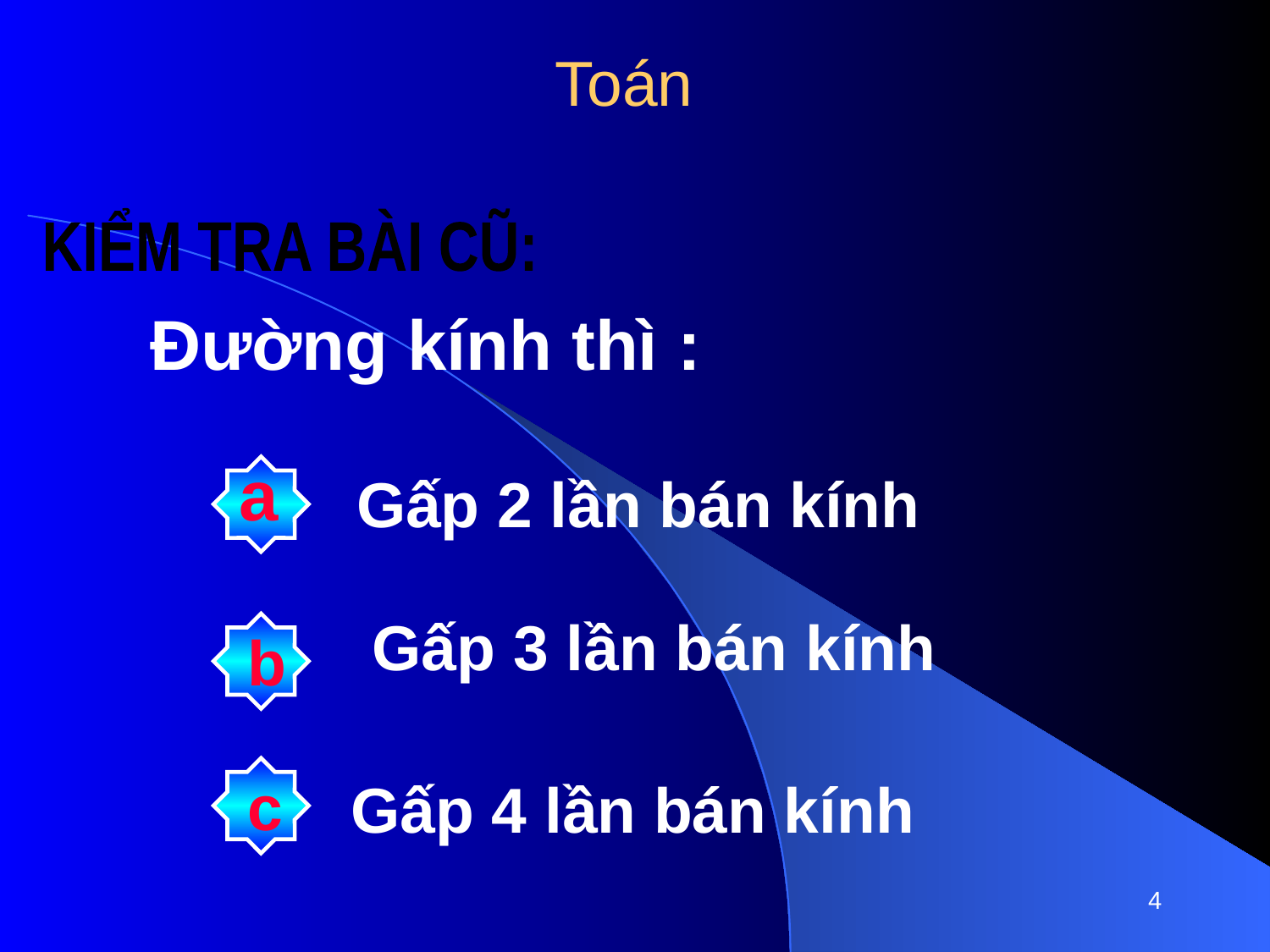

Toán
KIỂM TRA BÀI CŨ:
Đường kính thì :
a

Gấp 2 lần bán kính

b
Gấp 3 lần bán kính

c
Gấp 4 lần bán kính
4